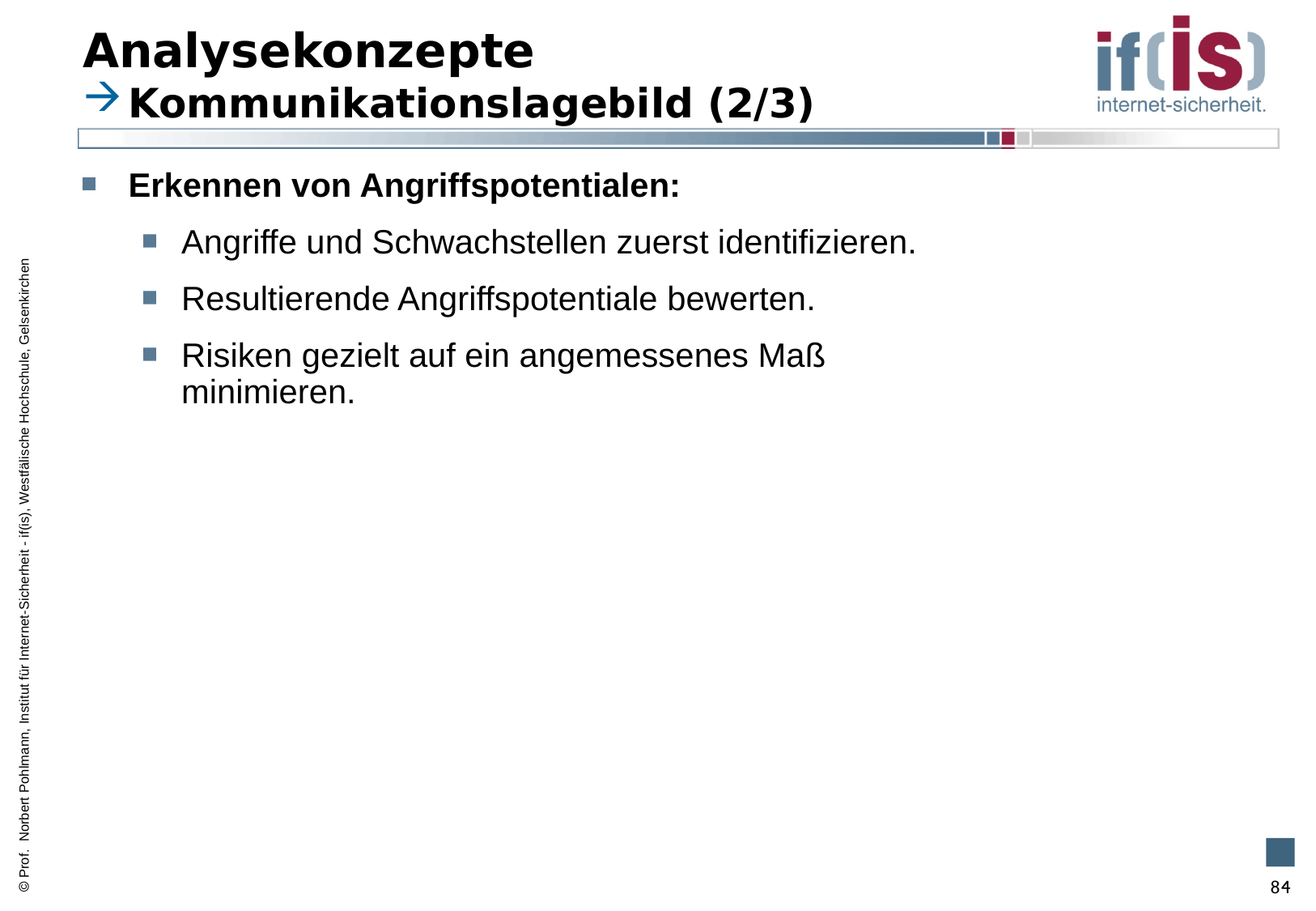

# Analysekonzepte
Kommunikationslagebild (2/3)
Erkennen von Angriffspotentialen:
Angriffe und Schwachstellen zuerst identifizieren.
Resultierende Angriffspotentiale bewerten.
Risiken gezielt auf ein angemessenes Maß
minimieren.

84